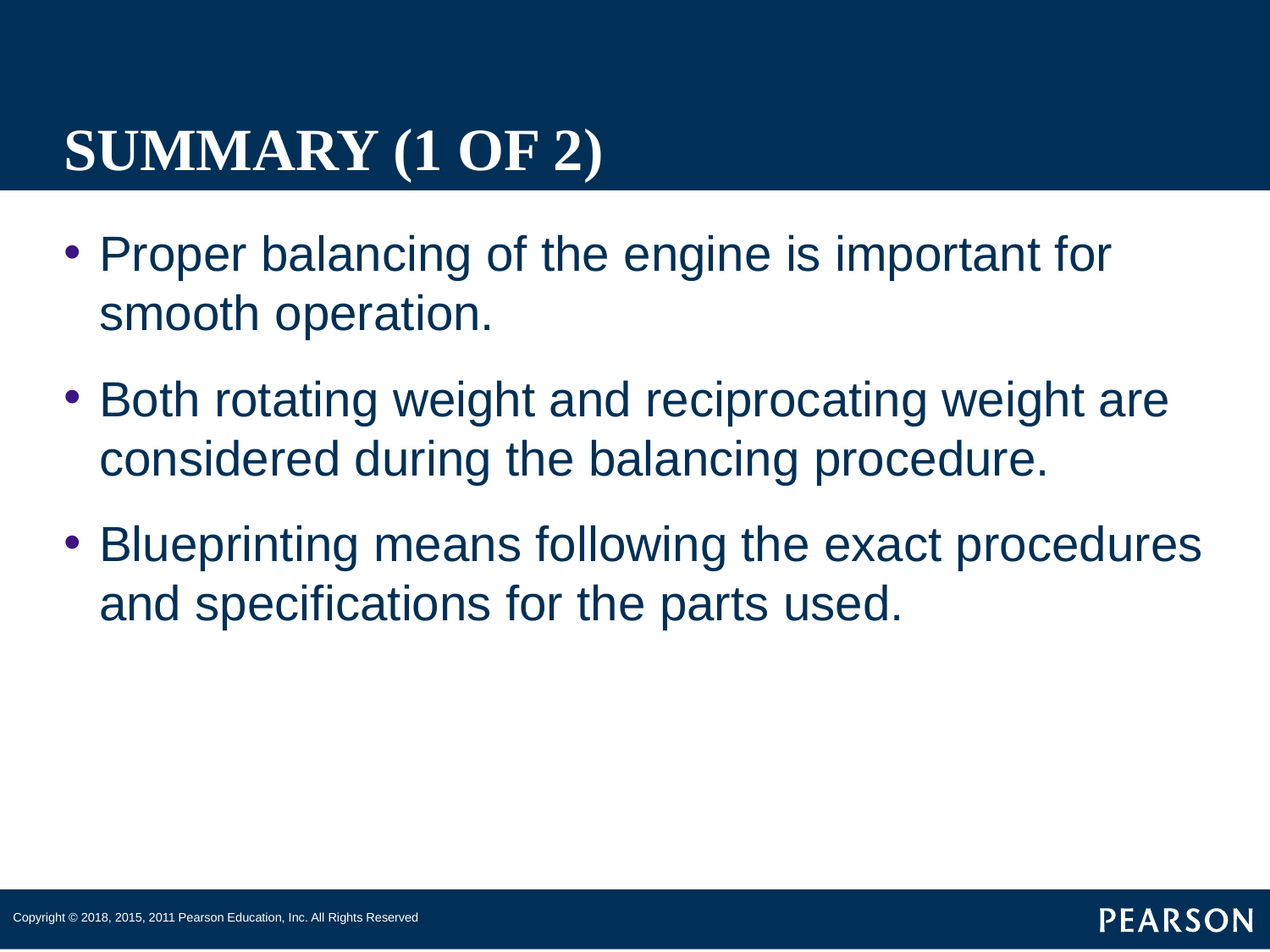

# SUMMARY (1 OF 2)
Proper balancing of the engine is important for smooth operation.
Both rotating weight and reciprocating weight are considered during the balancing procedure.
Blueprinting means following the exact procedures and specifications for the parts used.